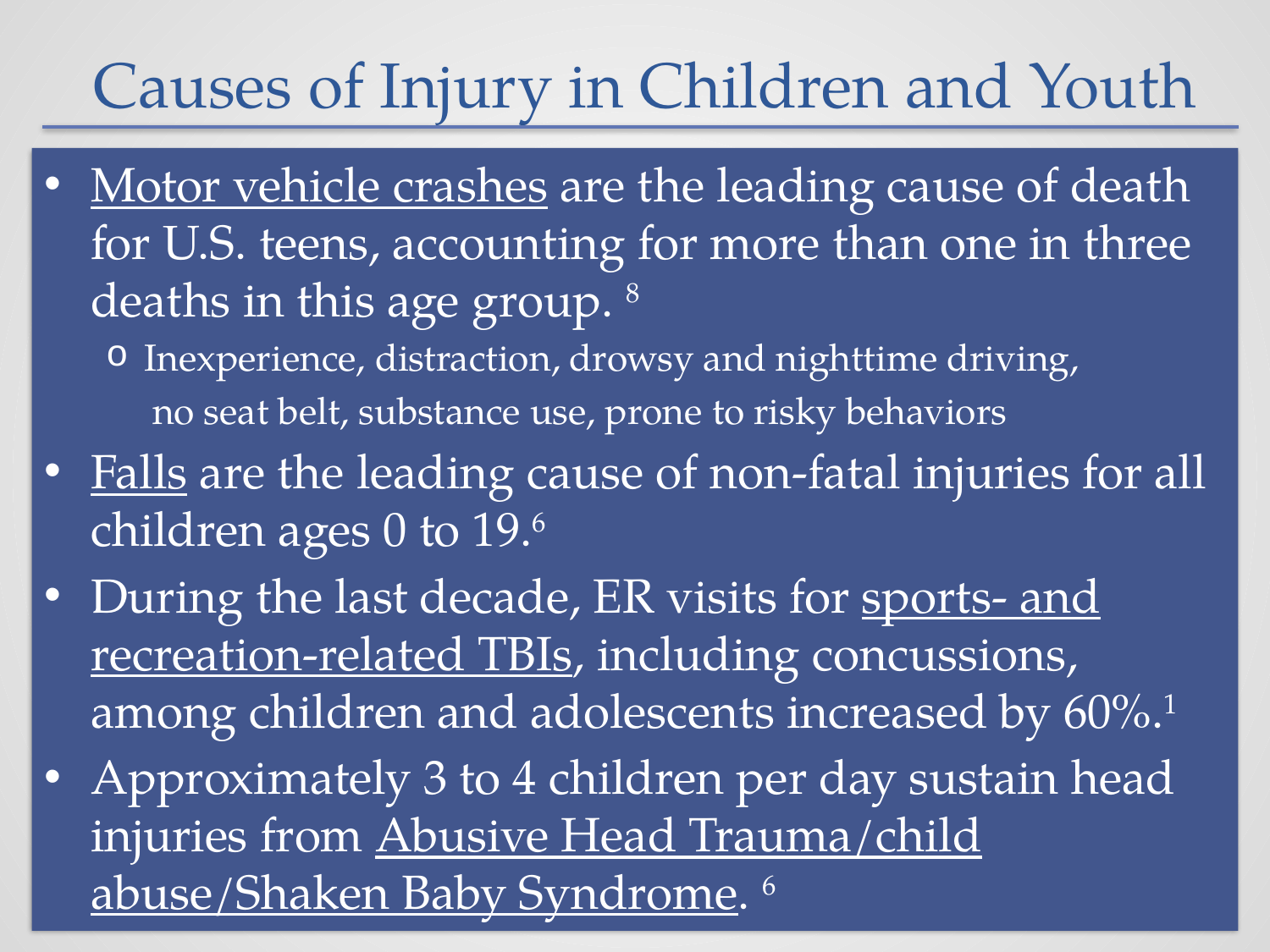

# Causes of Injury in Children and Youth
Motor vehicle crashes are the leading cause of death for U.S. teens, accounting for more than one in three deaths in this age group. 8
Inexperience, distraction, drowsy and nighttime driving,
     no seat belt, substance use, prone to risky behaviors
Falls are the leading cause of non-fatal injuries for all children ages 0 to 19.6
During the last decade, ER visits for sports- and recreation-related TBIs, including concussions, among children and adolescents increased by 60%.1
Approximately 3 to 4 children per day sustain head injuries from Abusive Head Trauma/child abuse/Shaken Baby Syndrome. 6